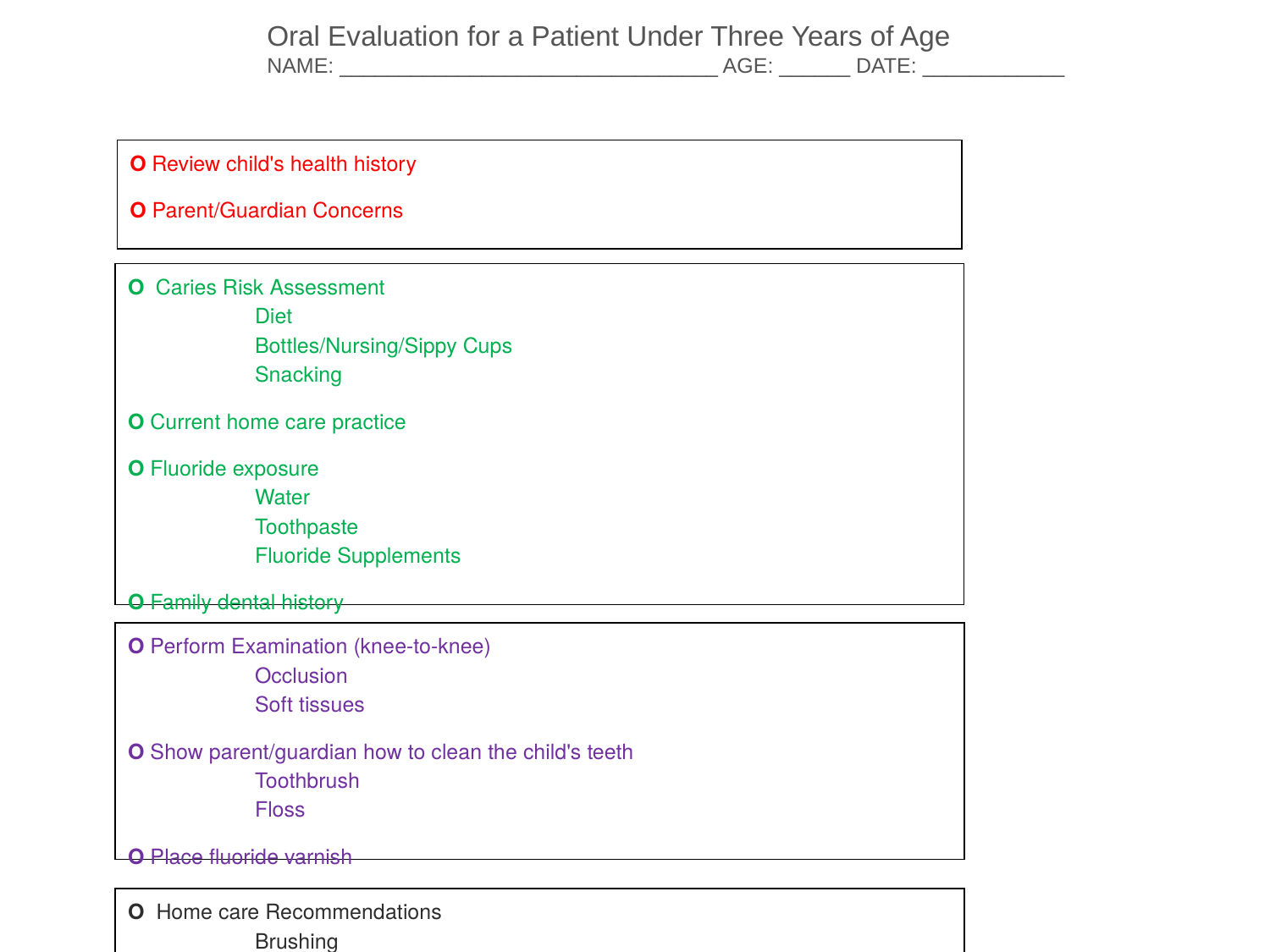

Oral Evaluation for a Patient Under Three Years of Age
NAME: ________________________________ AGE: ______ DATE: ____________

O Review child's health history
O Parent/Guardian Concerns

O  Caries Risk Assessment
     	Diet
     	Bottles/Nursing/Sippy Cups
     	Snacking
O Current home care practice
O Fluoride exposure
  	Water
    	Toothpaste
    	Fluoride Supplements
O Family dental history

O Perform Examination (knee-to-knee)
    	Occlusion
    	Soft tissues
O Show parent/guardian how to clean the child's teeth
   	Toothbrush
      	Floss
O Place fluoride varnish
O  Home care Recommendations
        	Brushing
         	Floss
         	Use of toothpaste
         	Use of fluoride
O  Diet Recommendations
O  Discuss child growth and development including:
        	Eruption schedule
        	Teething
        	Oral habits such as thumb/finger sucking or pacifiers
        	Trauma prevention

Recommended interval for follow-up care ___________________